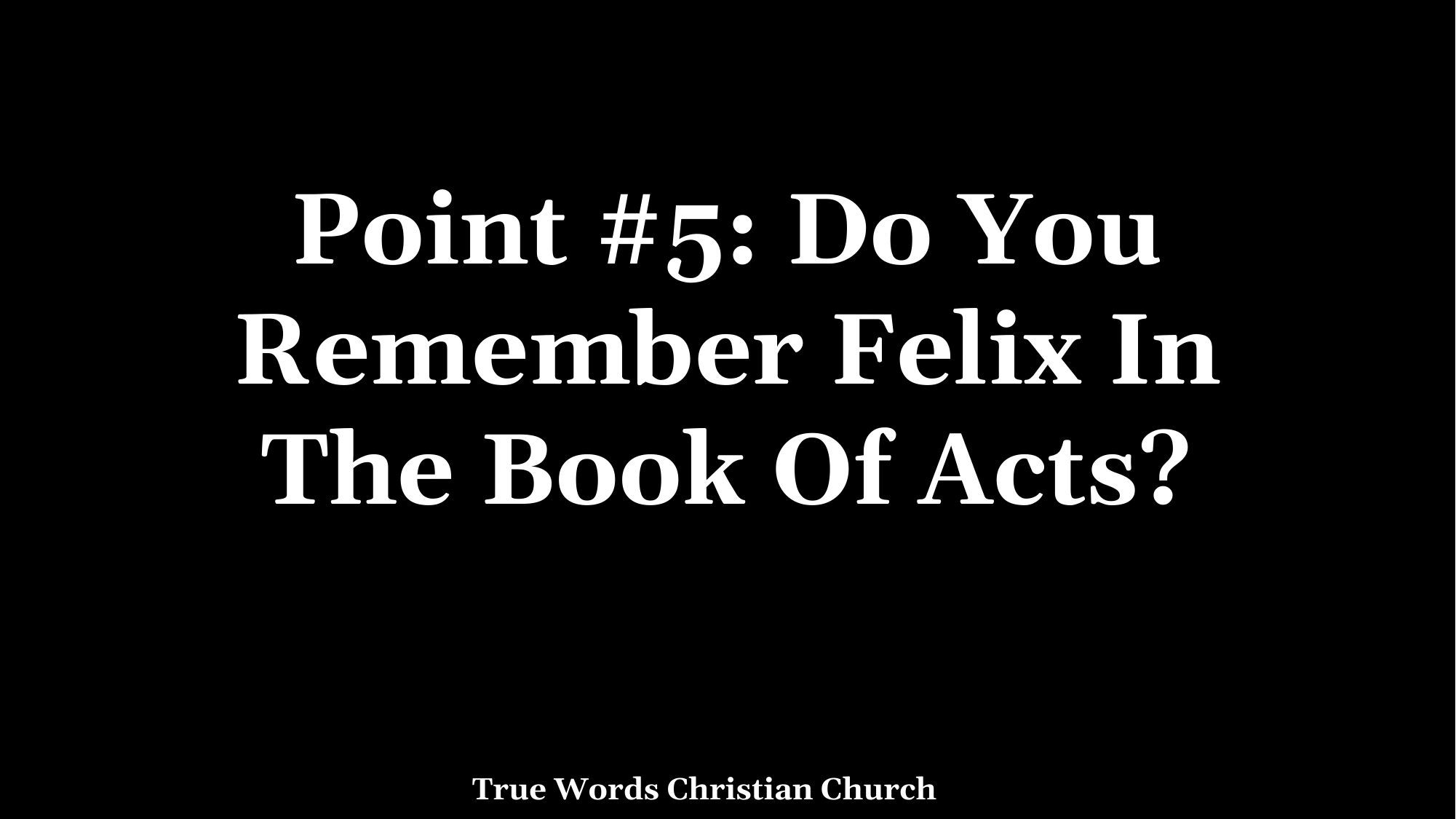

Point #5: Do You Remember Felix In
The Book Of Acts?
True Words Christian Church